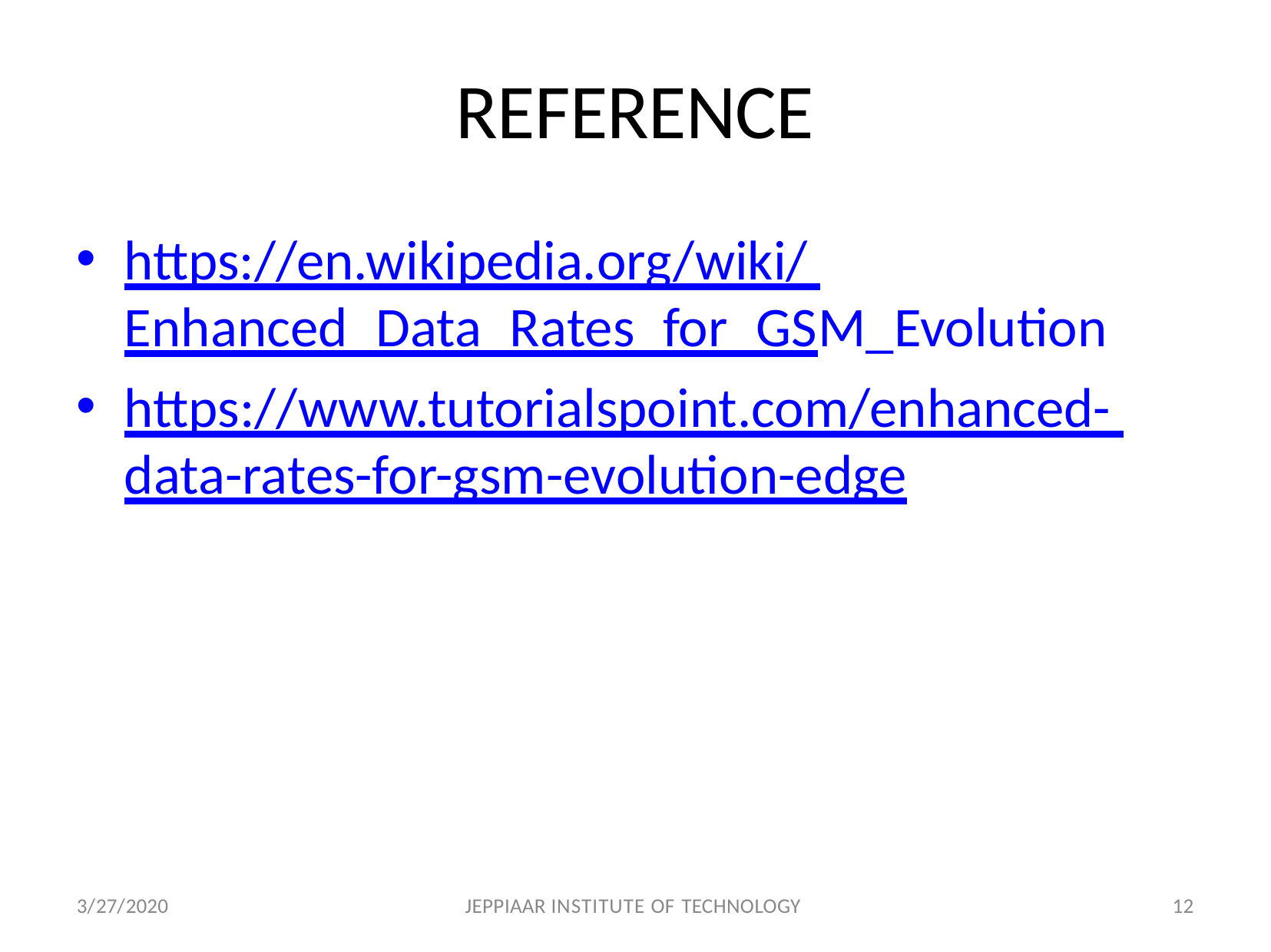

# REFERENCE
https://en.wikipedia.org/wiki/  Enhanced_Data_Rates_for_GSM_Evolution
https://www.tutorialspoint.com/enhanced-  data-rates-for-gsm-evolution-edge
3/27/2020
JEPPIAAR INSTITUTE OF TECHNOLOGY
12